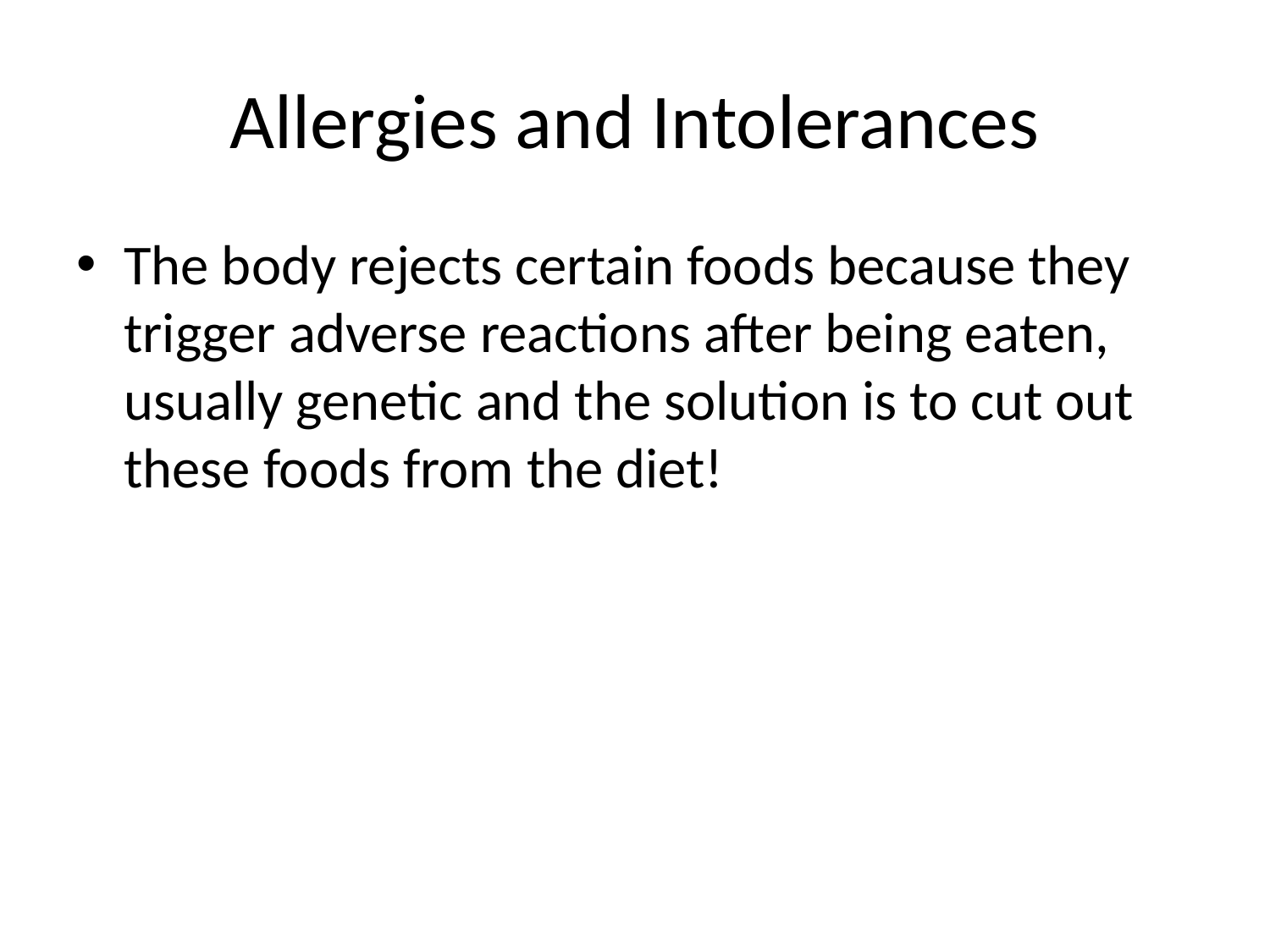

# Allergies and Intolerances
The body rejects certain foods because they trigger adverse reactions after being eaten, usually genetic and the solution is to cut out these foods from the diet!